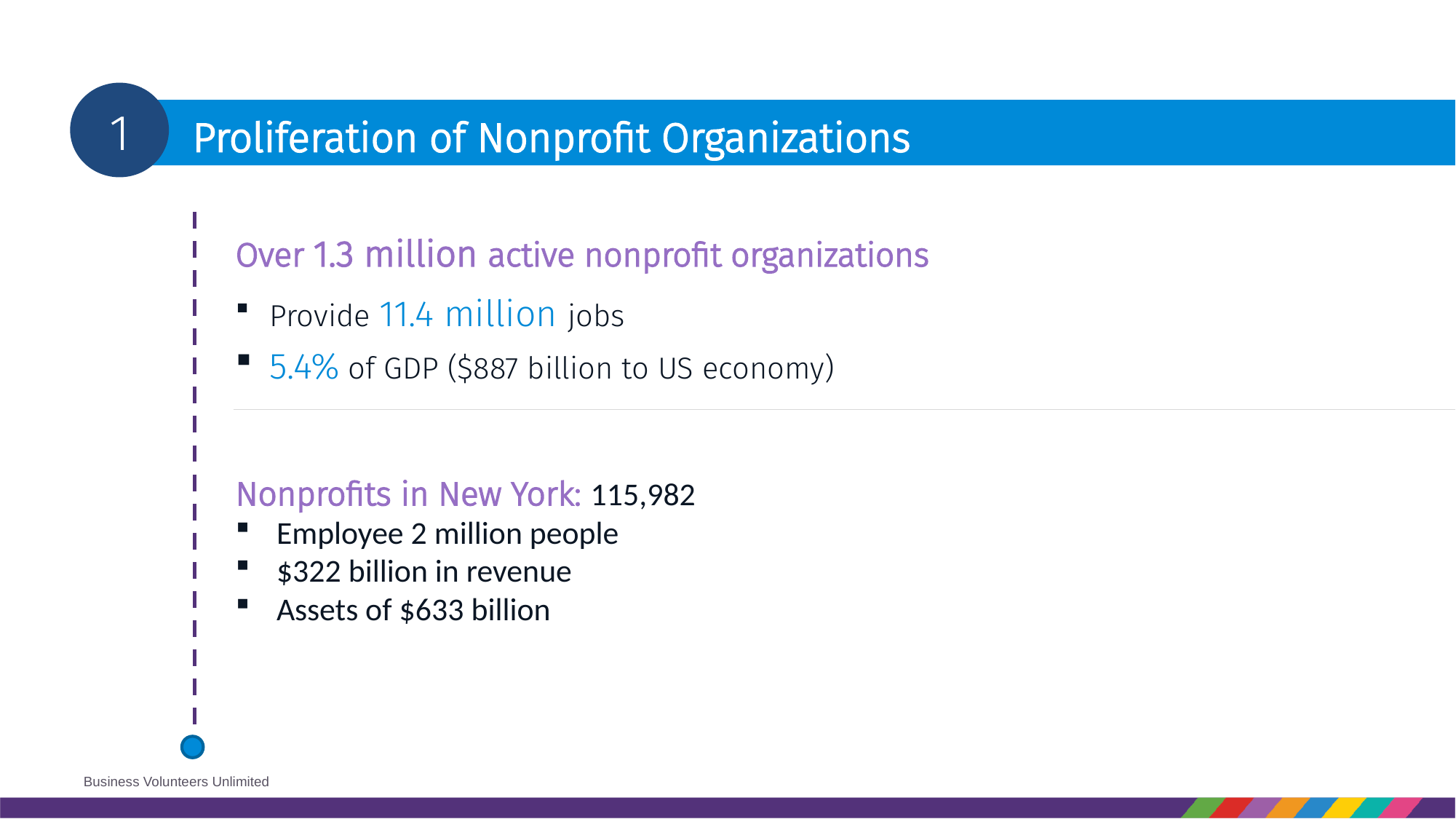

1
Proliferation of Nonprofit Organizations

Over 1.3 million active nonprofit organizations

Provide 11.4 million jobs
5.4% of GDP ($887 billion to US economy)

Nonprofits in New York: 115,982
Employee 2 million people
$322 billion in revenue
Assets of $633 billion

Business Volunteers Unlimited